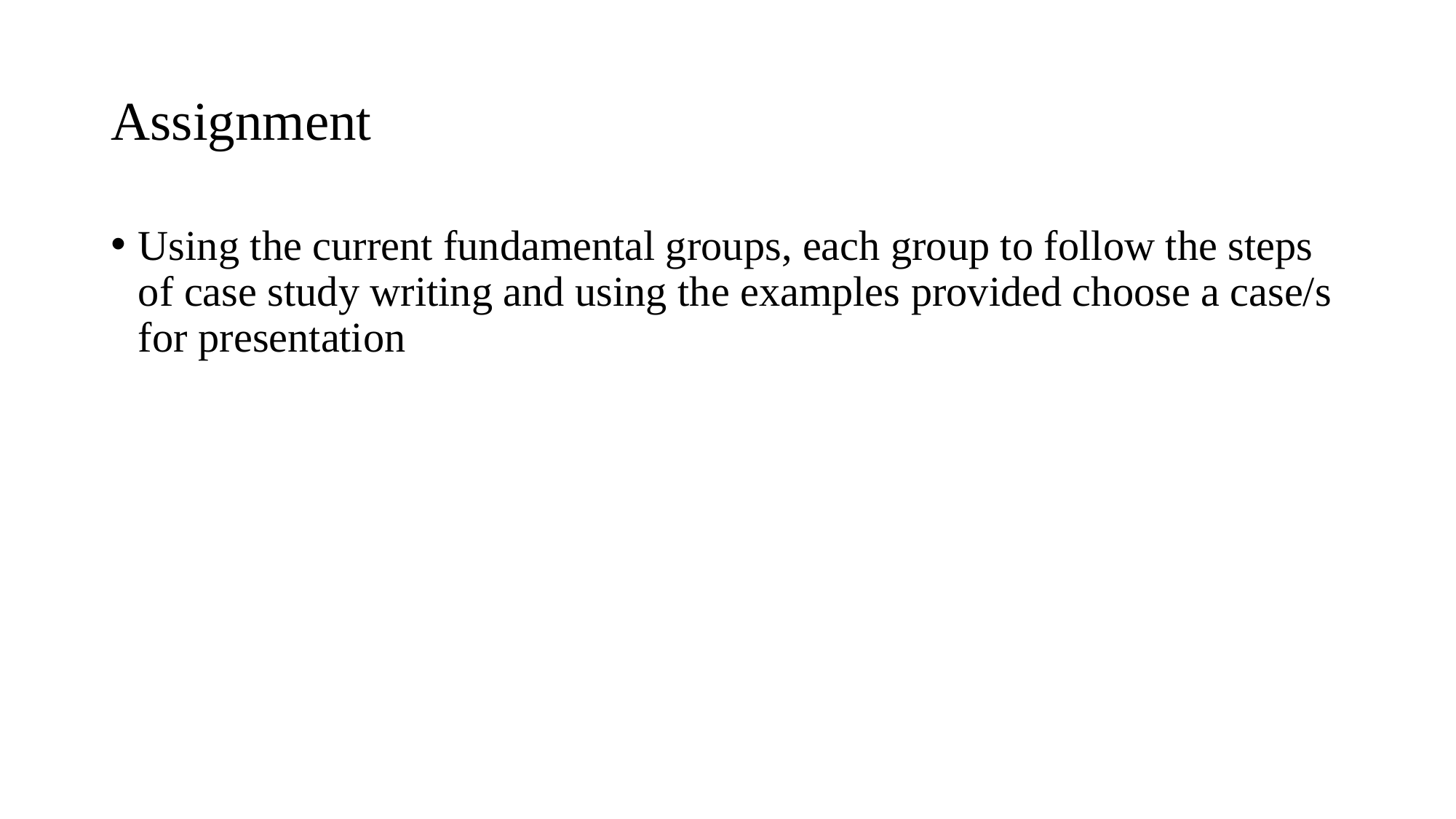

# Assignment
Using the current fundamental groups, each group to follow the steps of case study writing and using the examples provided choose a case/s for presentation